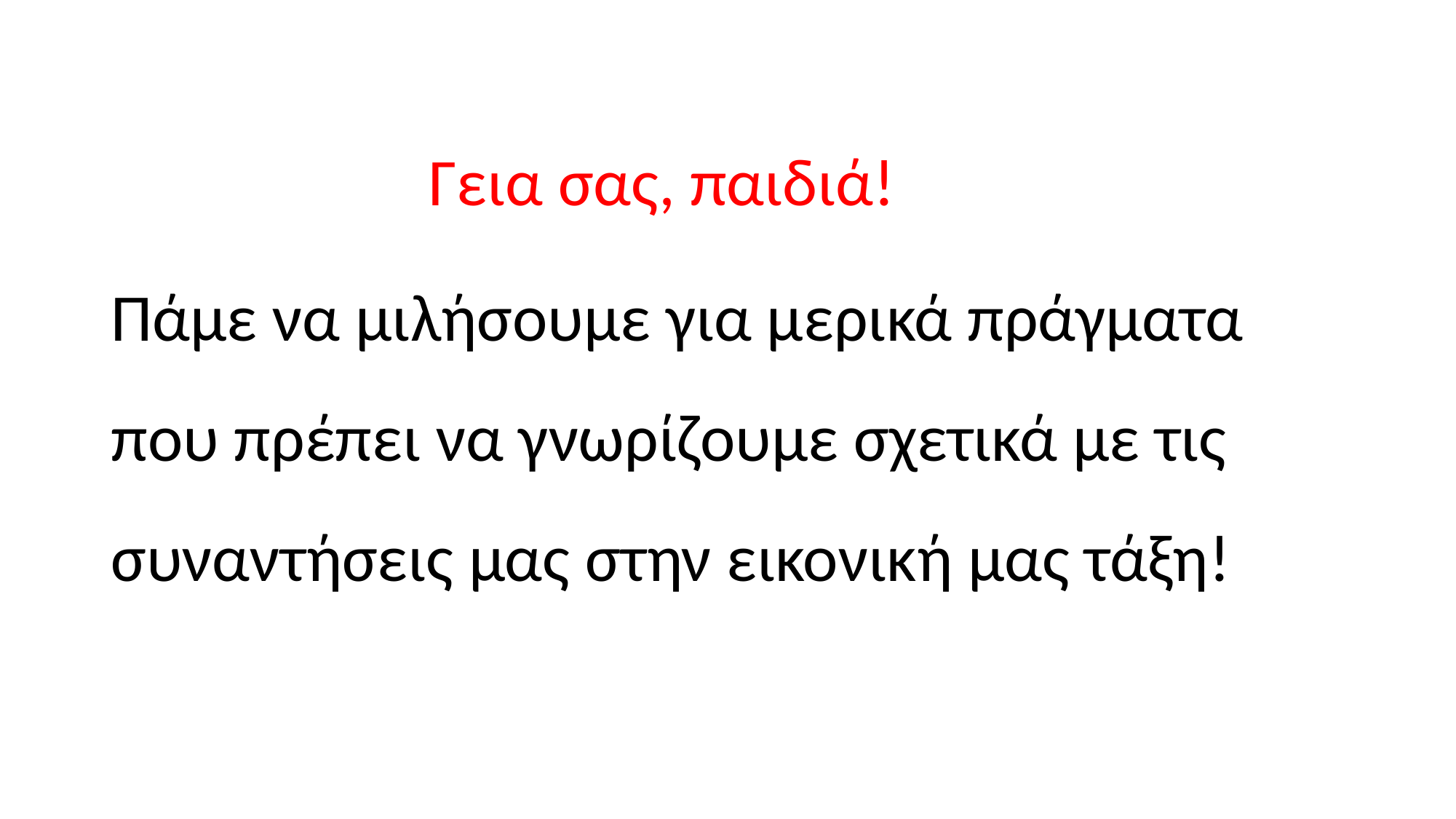

Γεια σας, παιδιά!
Πάμε να μιλήσουμε για μερικά πράγματα που πρέπει να γνωρίζουμε σχετικά με τις συναντήσεις μας στην εικονική μας τάξη!